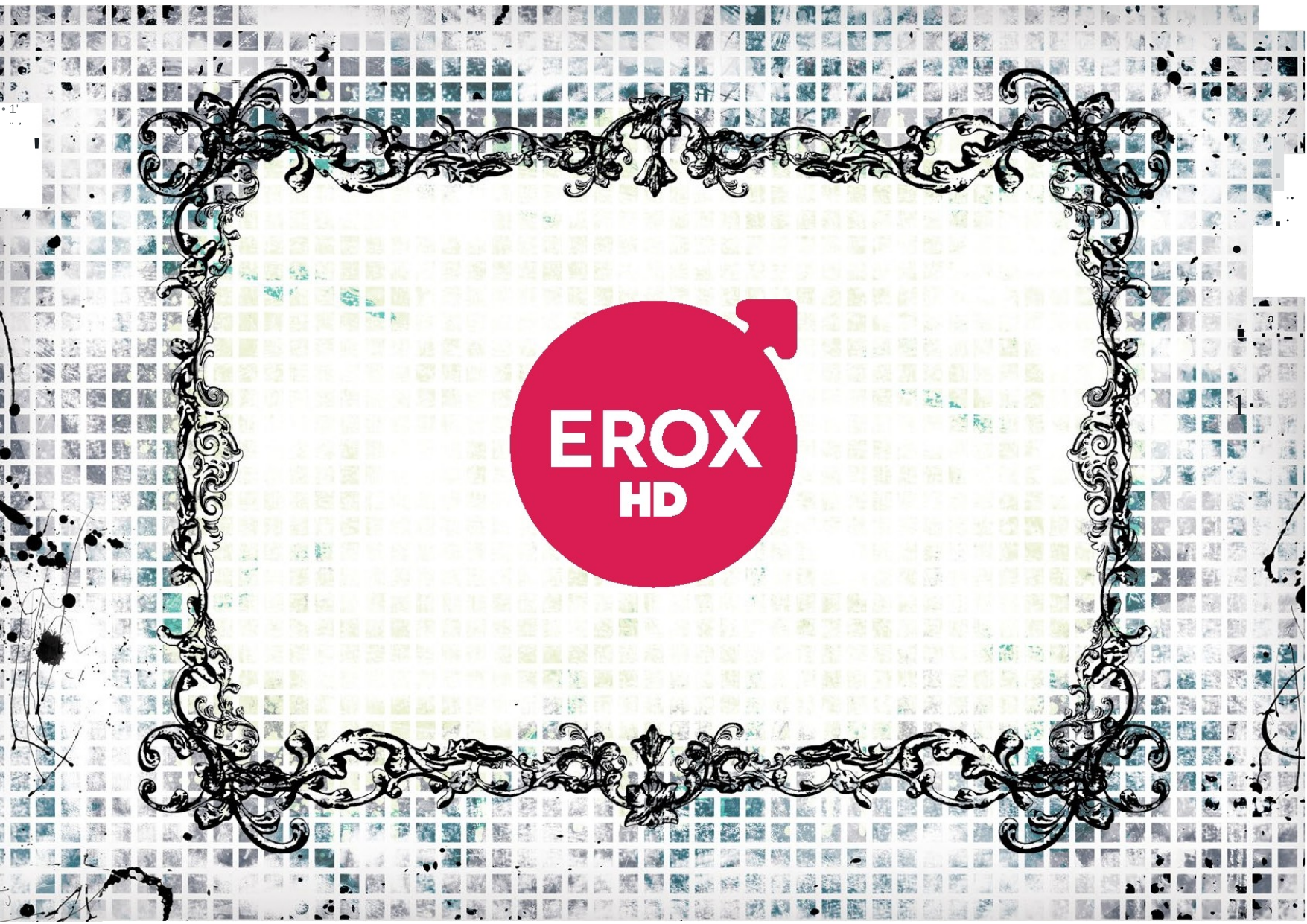

....

• 1'
..  ,
'

..
...
•	...а.-;.1...